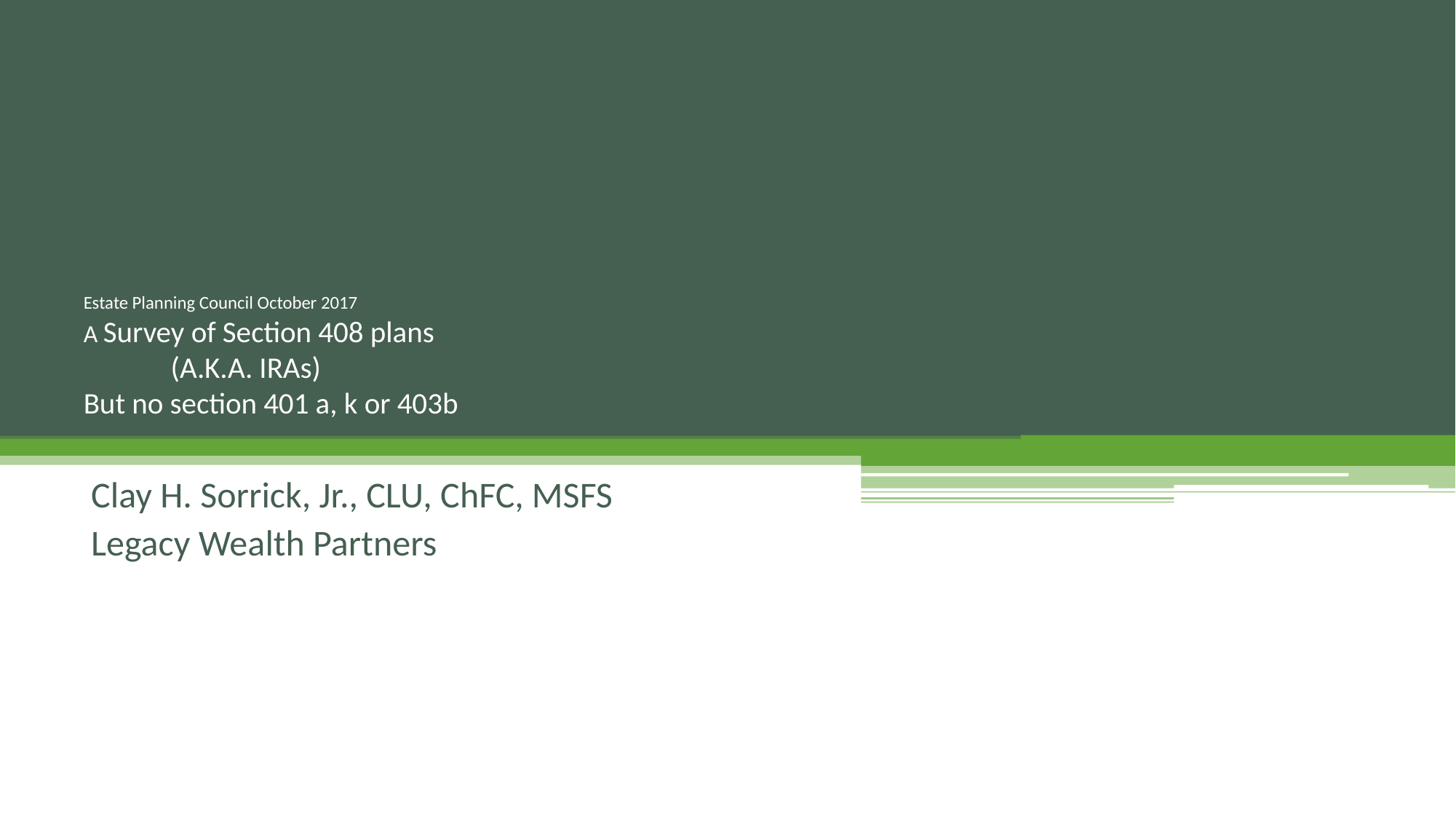

# Estate Planning Council October 2017 A Survey of Section 408 plans (A.K.A. IRAs) But no section 401 a, k or 403b
Clay H. Sorrick, Jr., CLU, ChFC, MSFS
Legacy Wealth Partners